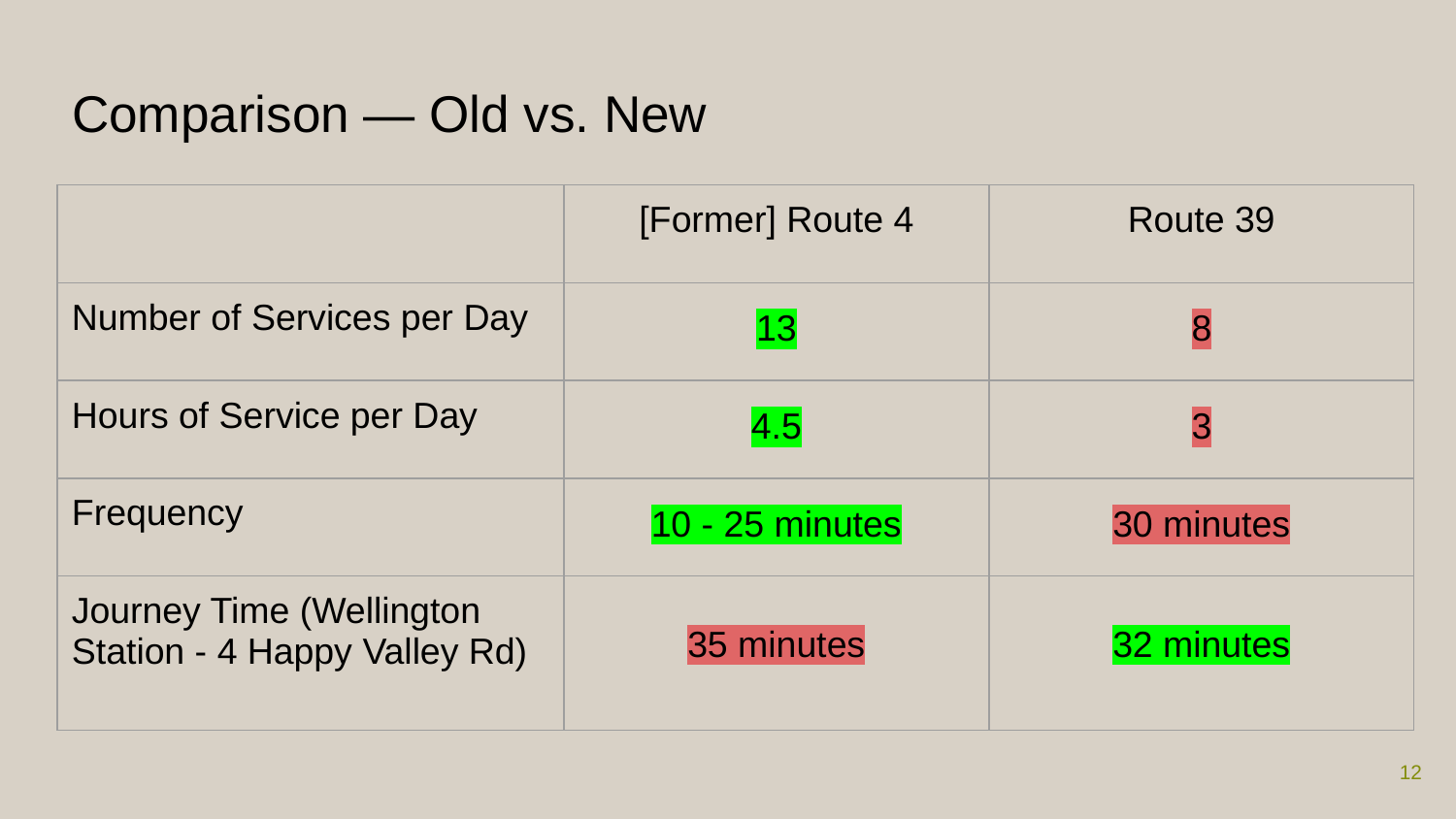

# Comparison — Old vs. New
|  | [Former] Route 4 | Route 39 |
| --- | --- | --- |
| Number of Services per Day | 13 | 8 |
| Hours of Service per Day | 4.5 | 3 |
| Frequency | 10 - 25 minutes | 30 minutes |
| Journey Time (Wellington Station - 4 Happy Valley Rd) | 35 minutes | 32 minutes |
12